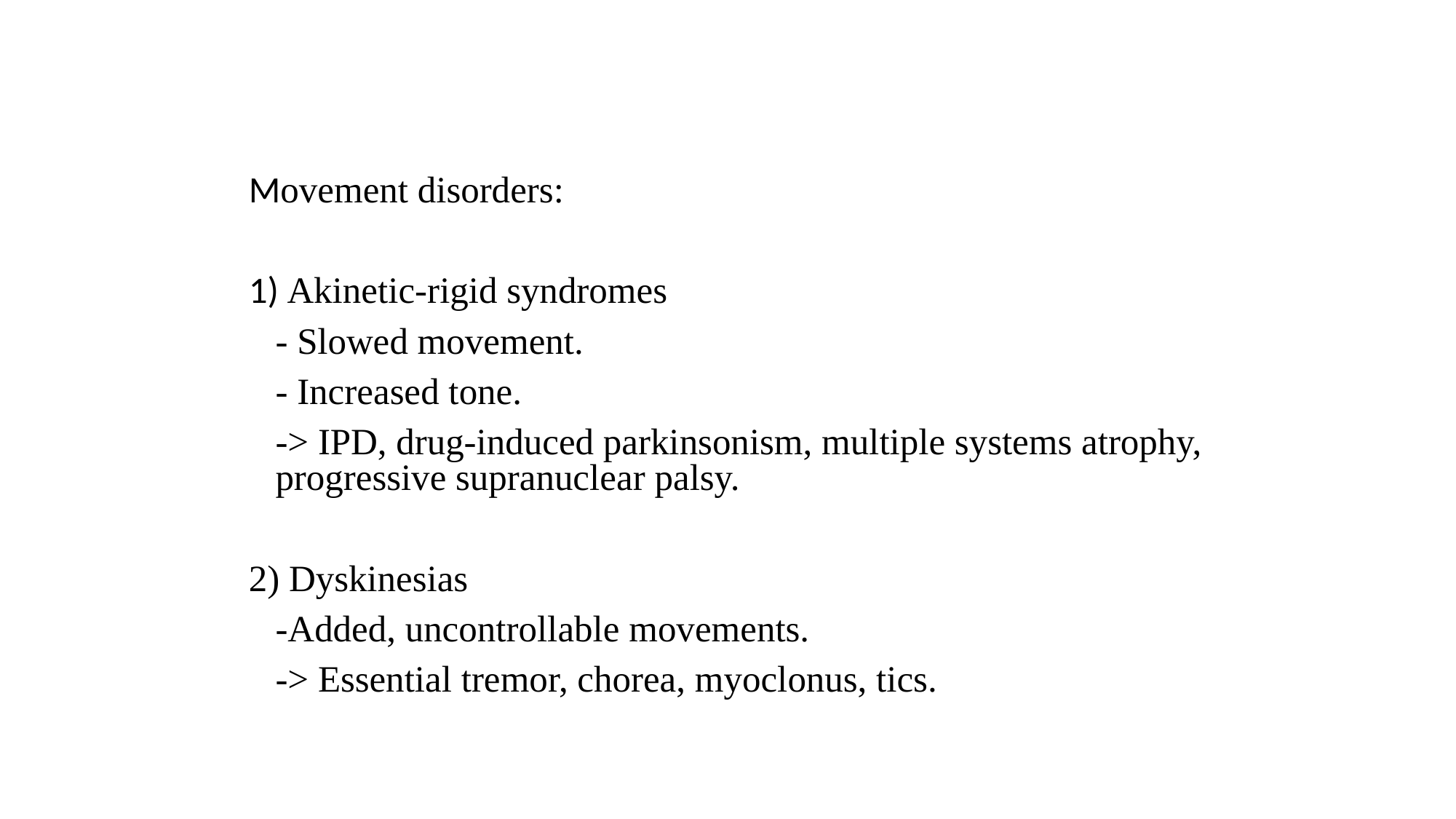

#
Movement disorders:

1) Akinetic-rigid syndromes
		- Slowed movement.
		- Increased tone.
		-> IPD, drug-induced parkinsonism, multiple systems atrophy, progressive supranuclear palsy.

2) Dyskinesias
		-Added, uncontrollable movements.
		-> Essential tremor, chorea, myoclonus, tics.